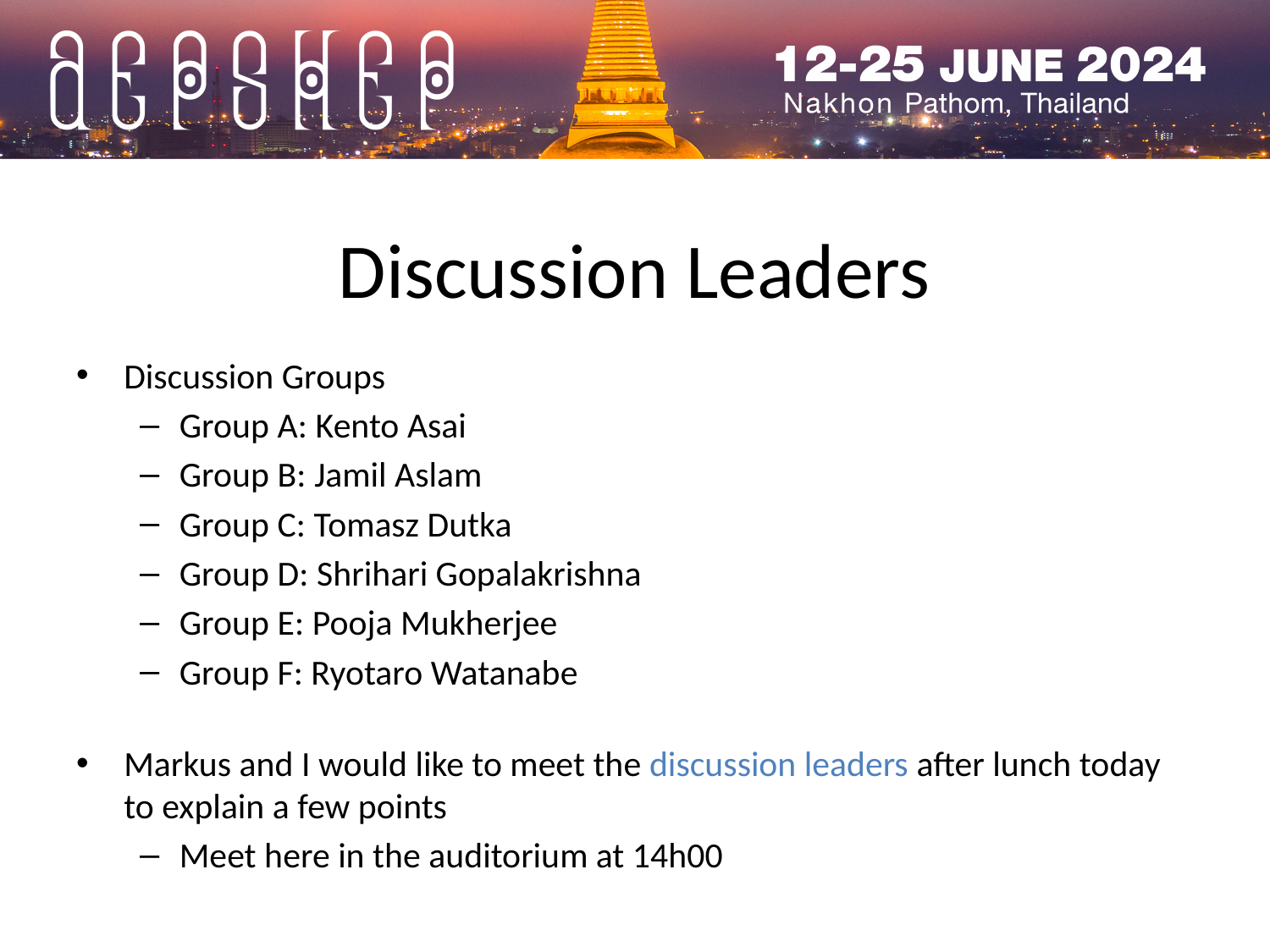

# Discussion Leaders
Discussion Groups
Group A: Kento Asai
Group B: Jamil Aslam
Group C: Tomasz Dutka
Group D: Shrihari Gopalakrishna
Group E: Pooja Mukherjee
Group F: Ryotaro Watanabe
Markus and I would like to meet the discussion leaders after lunch today to explain a few points
Meet here in the auditorium at 14h00